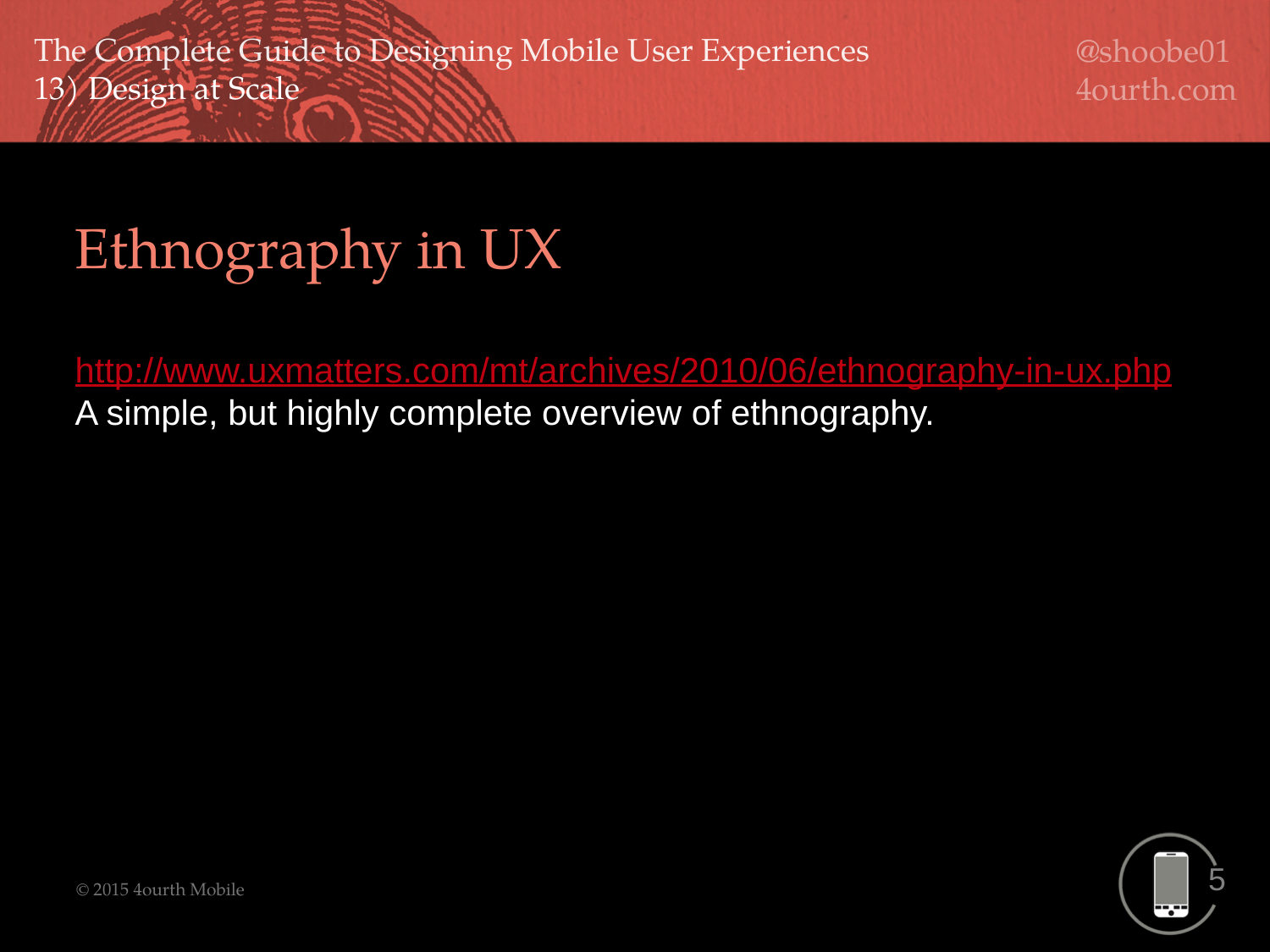

Ethnography in UX

http://www.uxmatters.com/mt/archives/2010/06/ethnography-in-ux.php
A simple, but highly complete overview of ethnography.